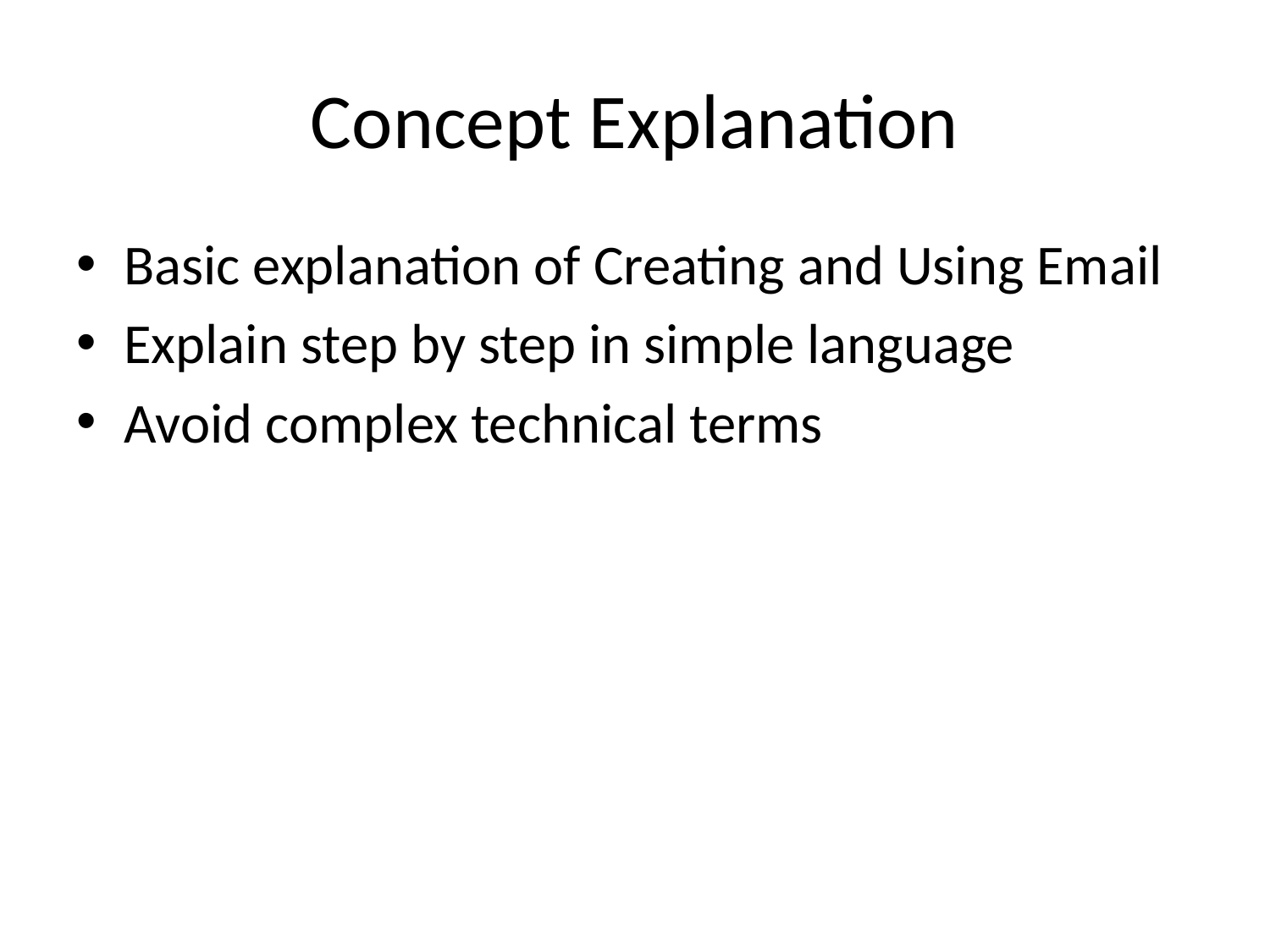

# Concept Explanation
Basic explanation of Creating and Using Email
Explain step by step in simple language
Avoid complex technical terms